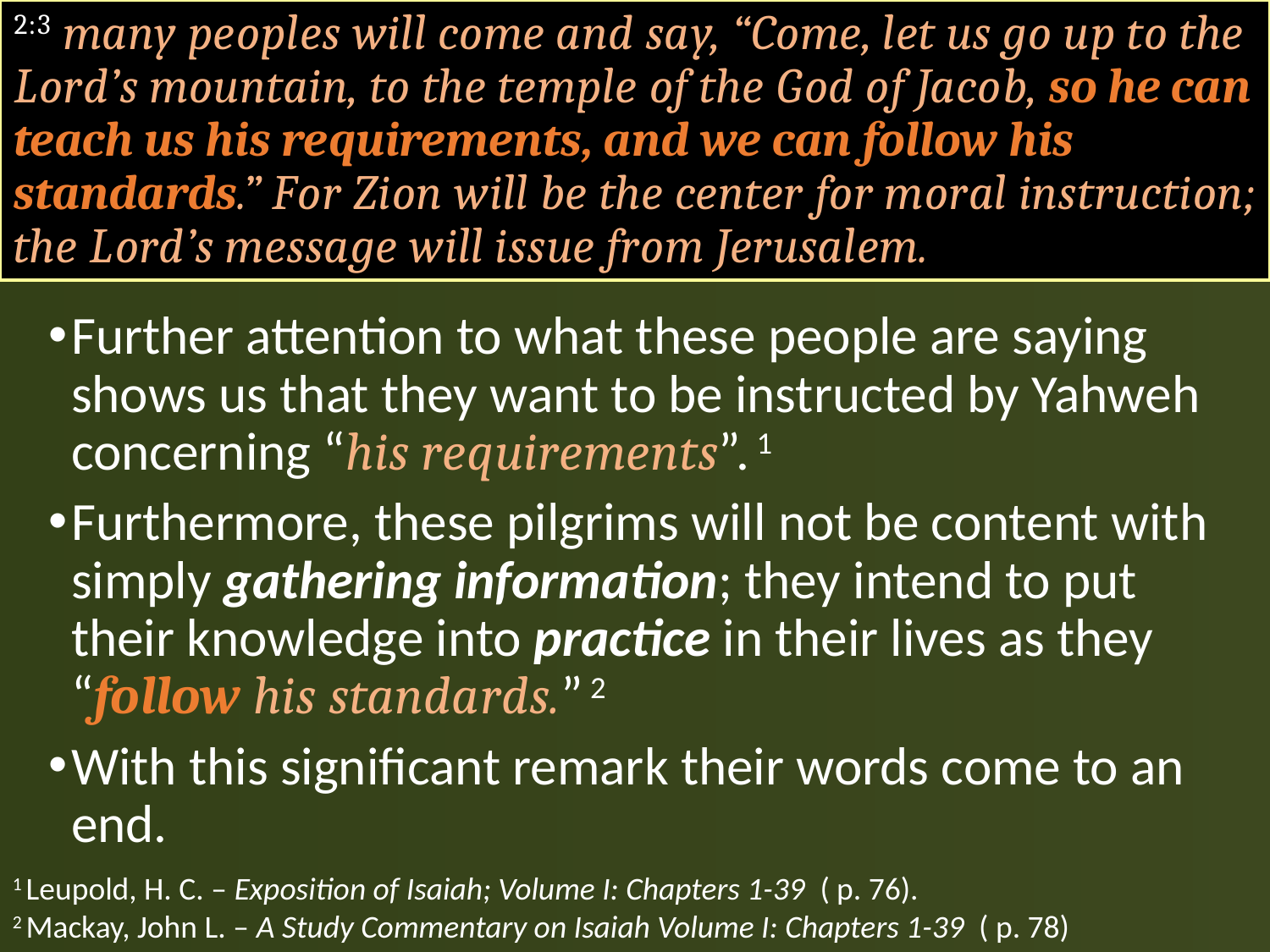

# 2:3 many peoples will come and say, “Come, let us go up to the Lord’s mountain, to the temple of the God of Jacob, so he can teach us his requirements, and we can follow his standards.” For Zion will be the center for moral instruction; the Lord’s message will issue from Jerusalem.
Further attention to what these people are saying shows us that they want to be instructed by Yahweh concerning “his requirements”. 1
Furthermore, these pilgrims will not be content with simply gathering information; they intend to put their knowledge into practice in their lives as they “follow his standards.” 2
With this significant remark their words come to an end.
1 Leupold, H. C. – Exposition of Isaiah; Volume I: Chapters 1-39  ( p. 76).
2 Mackay, John L. – A Study Commentary on Isaiah Volume I: Chapters 1-39  ( p. 78)